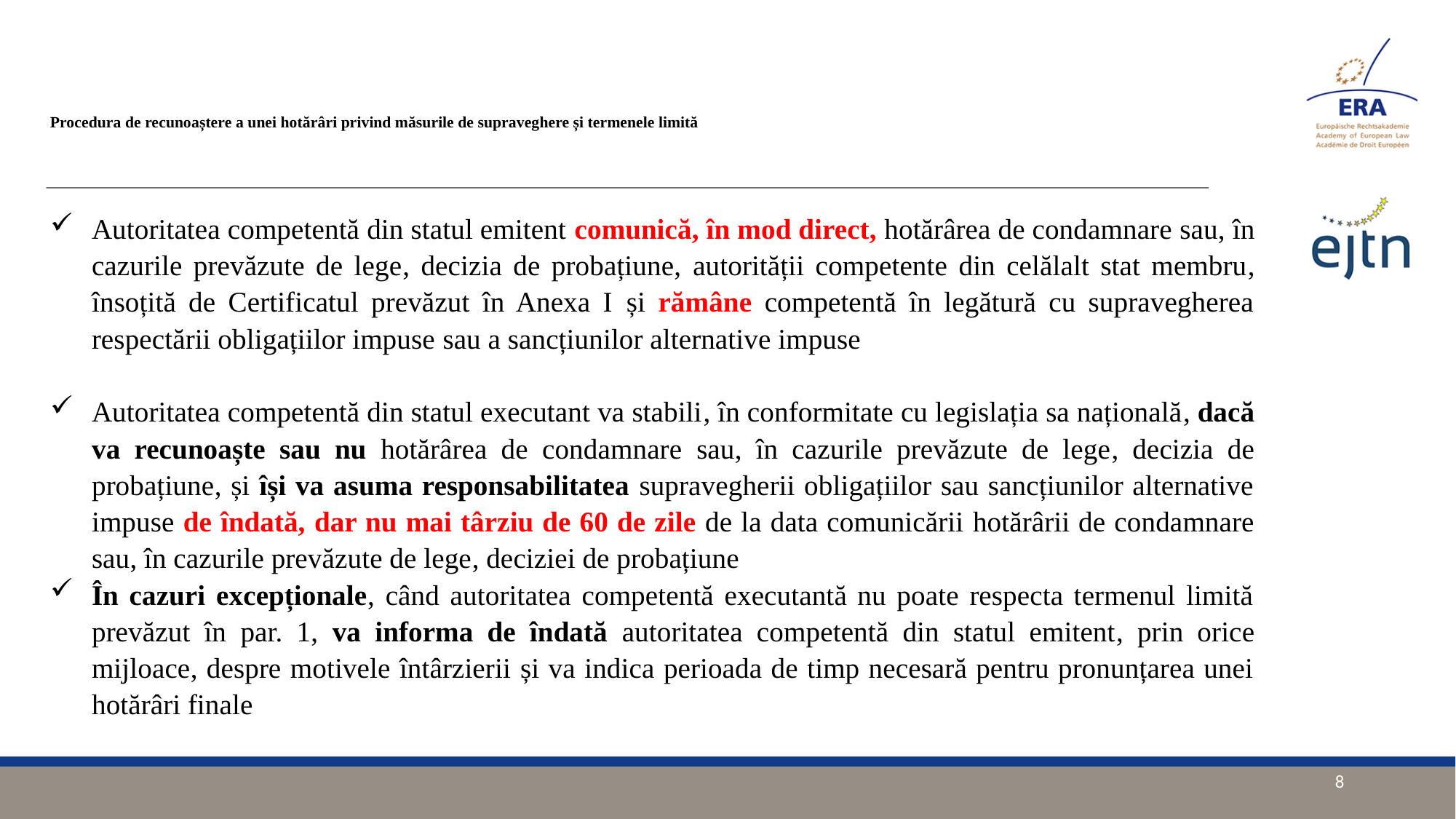

# Procedura de recunoaștere a unei hotărâri privind măsurile de supraveghere și termenele limită
Autoritatea competentă din statul emitent comunică, în mod direct, hotărârea de condamnare sau, în cazurile prevăzute de lege, decizia de probațiune, autorității competente din celălalt stat membru, însoțită de Certificatul prevăzut în Anexa I și rămâne competentă în legătură cu supravegherea respectării obligațiilor impuse sau a sancțiunilor alternative impuse

Autoritatea competentă din statul executant va stabili, în conformitate cu legislația sa națională, dacă va recunoaște sau nu hotărârea de condamnare sau, în cazurile prevăzute de lege, decizia de probațiune, și își va asuma responsabilitatea supravegherii obligațiilor sau sancțiunilor alternative impuse de îndată, dar nu mai târziu de 60 de zile de la data comunicării hotărârii de condamnare sau, în cazurile prevăzute de lege, deciziei de probațiune
În cazuri excepționale, când autoritatea competentă executantă nu poate respecta termenul limită prevăzut în par. 1, va informa de îndată autoritatea competentă din statul emitent, prin orice mijloace, despre motivele întârzierii și va indica perioada de timp necesară pentru pronunțarea unei hotărâri finale

8